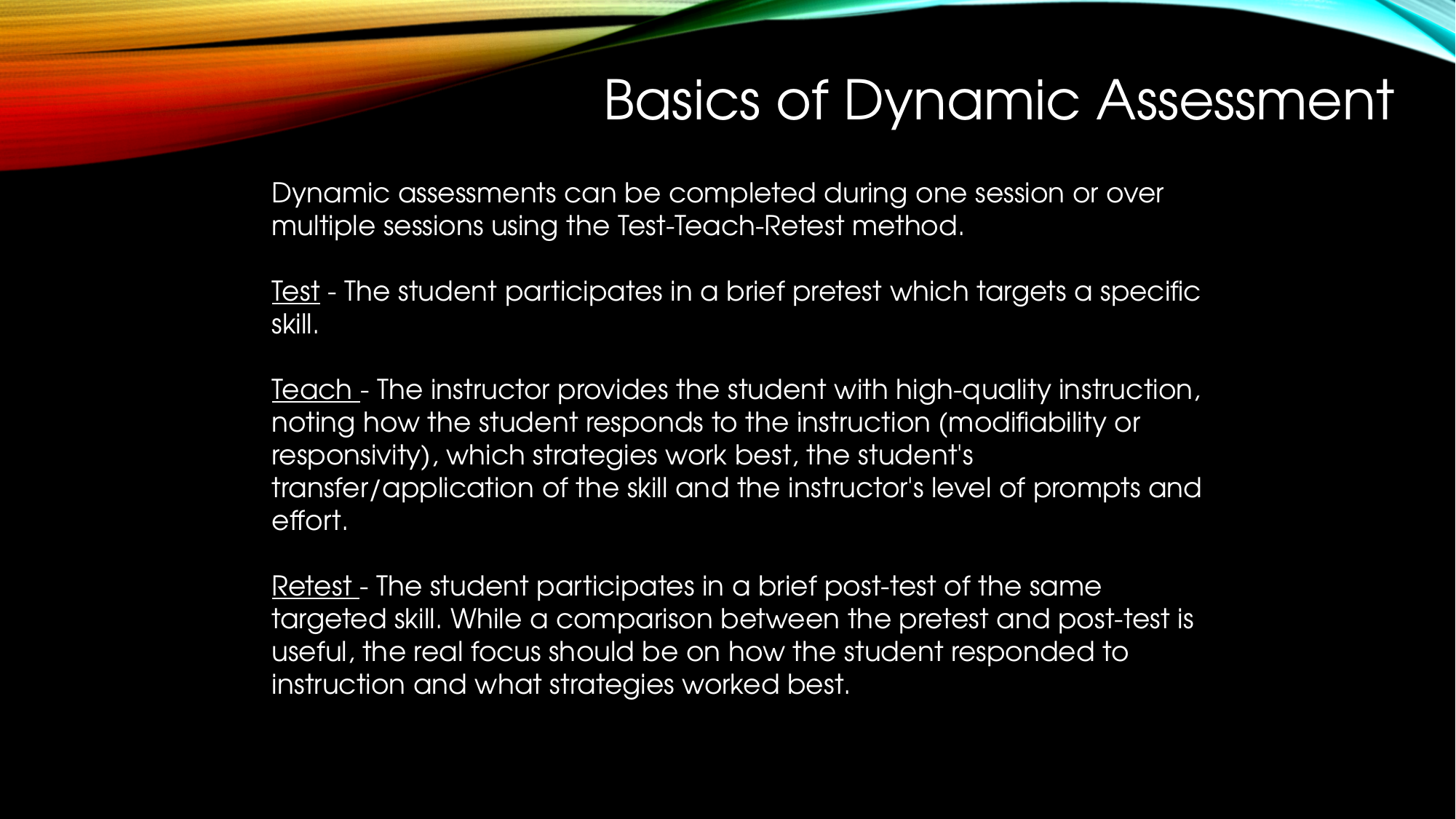

Basics of Dynamic Assessment

Dynamic assessments can be completed during one session or over multiple sessions using the Test-Teach-Retest method.

Test - The student participates in a brief pretest which targets a specific skill.

Teach - The instructor provides the student with high-quality instruction, noting how the student responds to the instruction (modifiability or responsivity), which strategies work best, the student's transfer/application of the skill and the instructor's level of prompts and effort.

Retest - The student participates in a brief post-test of the same targeted skill. While a comparison between the pretest and post-test is useful, the real focus should be on how the student responded to instruction and what strategies worked best.